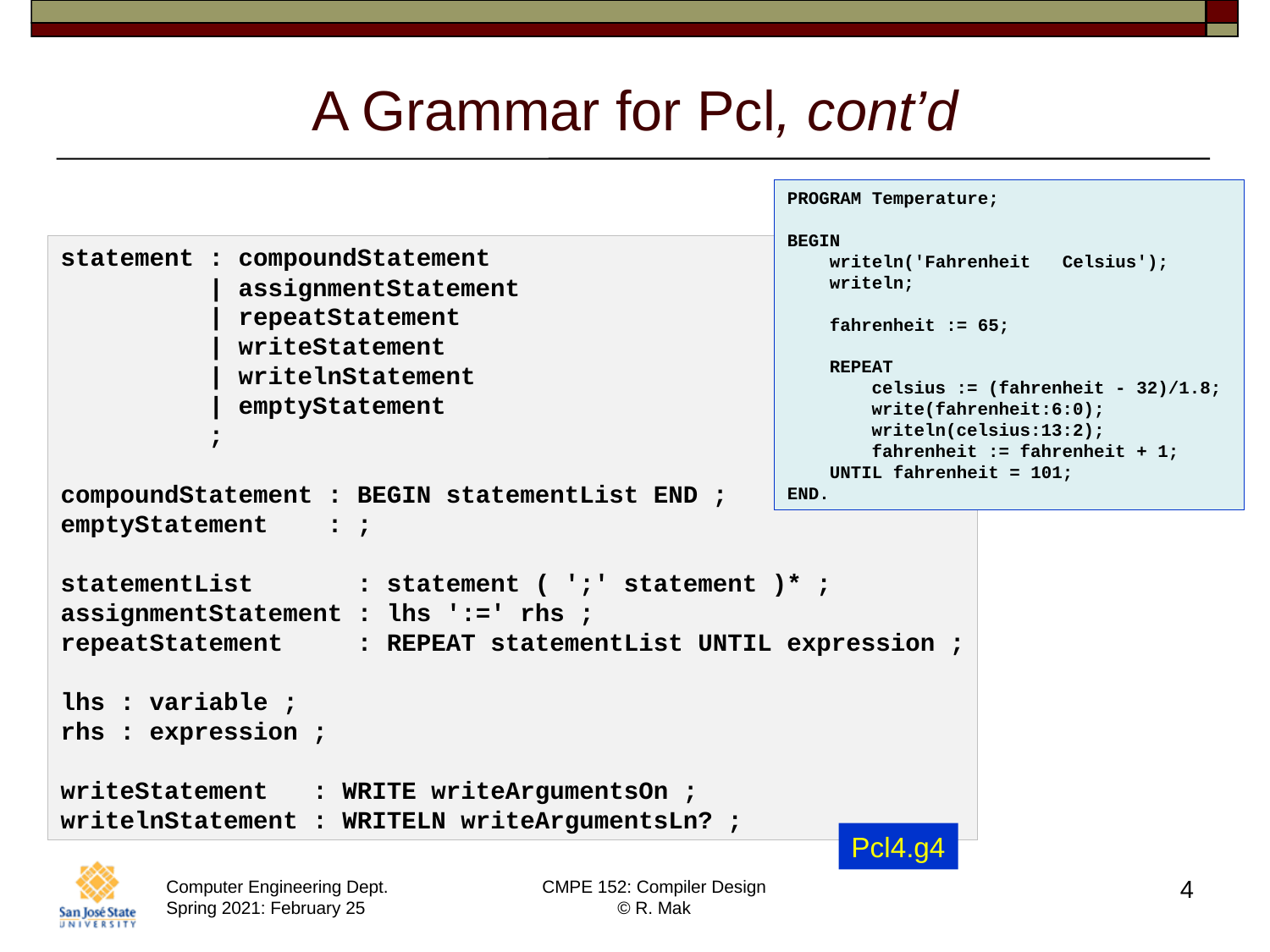

# A Grammar for Pcl, cont’d
PROGRAM Temperature;
BEGIN
    writeln('Fahrenheit   Celsius');
    writeln;

    fahrenheit := 65;

    REPEAT
        celsius := (fahrenheit - 32)/1.8;
        write(fahrenheit:6:0);
        writeln(celsius:13:2);
        fahrenheit := fahrenheit + 1;
    UNTIL fahrenheit = 101;
END.
statement : compoundStatement
          | assignmentStatement
          | repeatStatement
          | writeStatement
          | writelnStatement
          | emptyStatement
          ;

compoundStatement : BEGIN statementList END ;
emptyStatement    : ;

statementList       : statement ( ';' statement )* ;
assignmentStatement : lhs ':=' rhs ;
repeatStatement     : REPEAT statementList UNTIL expression ;

lhs : variable ;
rhs : expression ;
writeStatement   : WRITE writeArgumentsOn ;
writelnStatement : WRITELN writeArgumentsLn? ;
Pcl4.g4
4